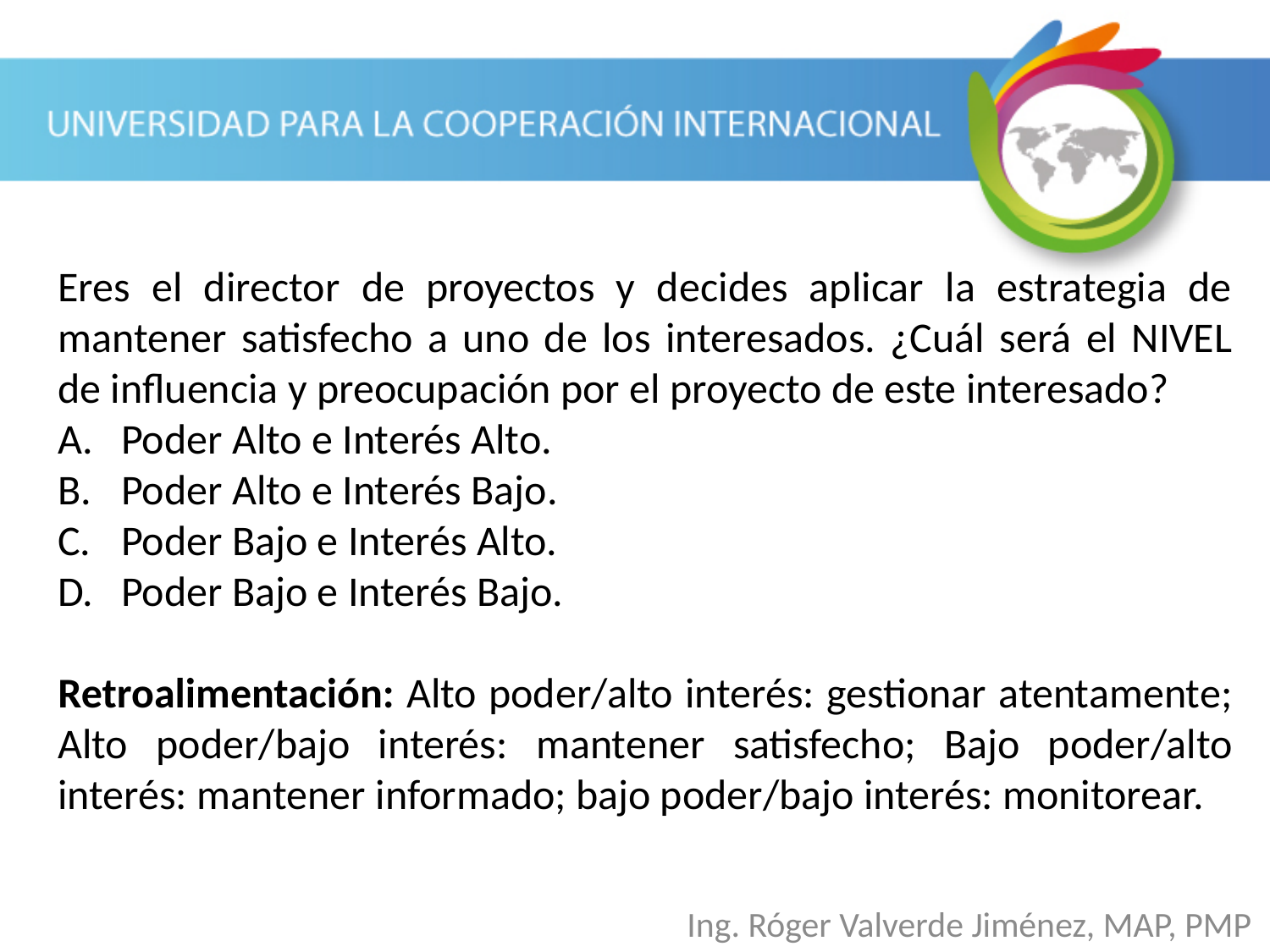

Eres el director de proyectos y decides aplicar la estrategia de mantener satisfecho a uno de los interesados. ¿Cuál será el NIVEL de influencia y preocupación por el proyecto de este interesado?
Poder Alto e Interés Alto.
Poder Alto e Interés Bajo.
Poder Bajo e Interés Alto.
Poder Bajo e Interés Bajo.

Retroalimentación: Alto poder/alto interés: gestionar atentamente; Alto poder/bajo interés: mantener satisfecho; Bajo poder/alto interés: mantener informado; bajo poder/bajo interés: monitorear.

Ing. Róger Valverde Jiménez, MAP, PMP